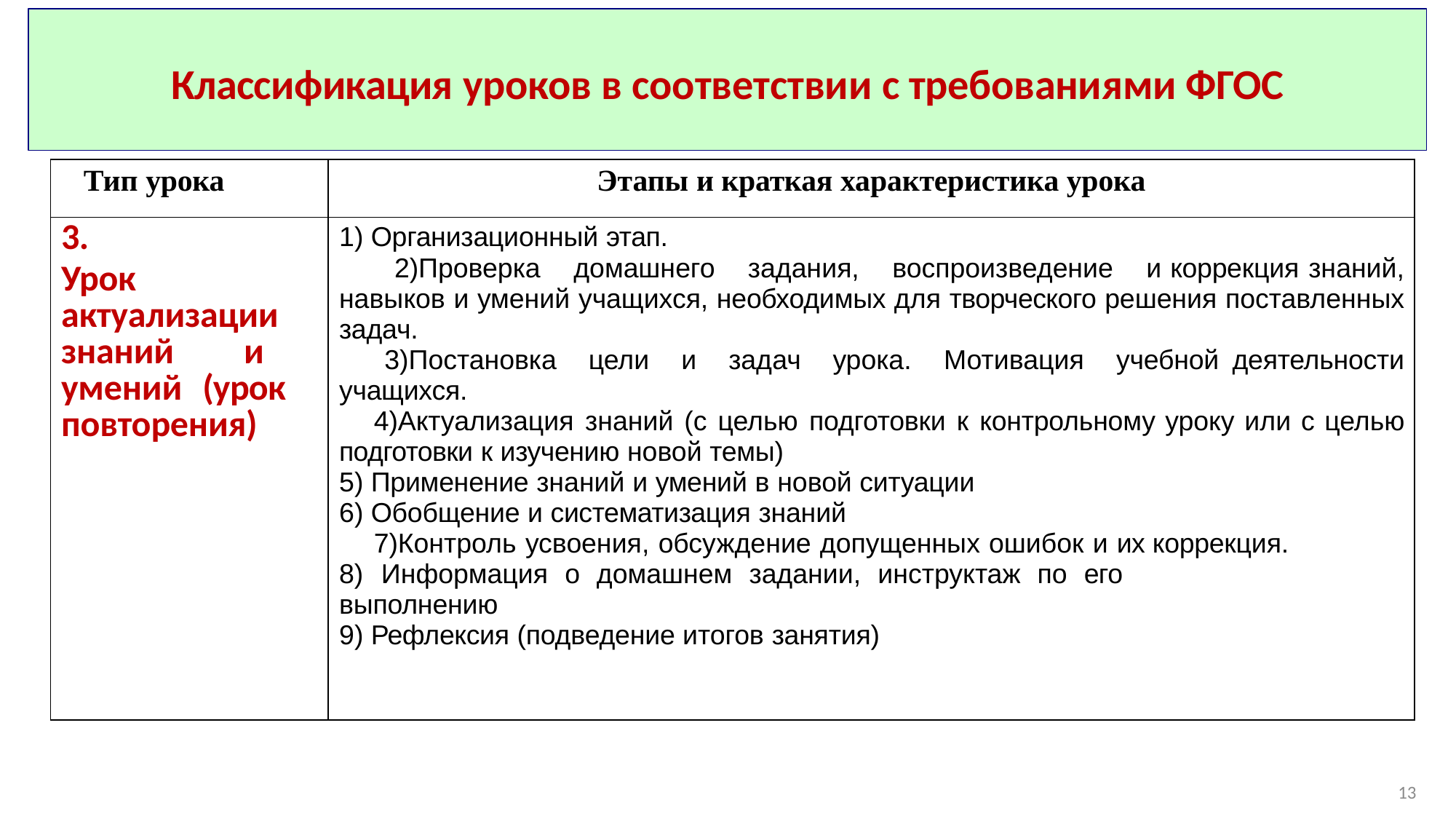

# Классификация уроков в соответствии с требованиями ФГОС
| Тип урока | Этапы и краткая характеристика урока |
| --- | --- |
| 3. Урок актуализации знаний и умений (урок повторения) | Организационный этап. Проверка домашнего задания, воспроизведение и коррекция знаний, навыков и умений учащихся, необходимых для творческого решения поставленных задач. Постановка цели и задач урока. Мотивация учебной деятельности учащихся. Актуализация знаний (с целью подготовки к контрольному уроку или с целью подготовки к изучению новой темы) Применение знаний и умений в новой ситуации Обобщение и систематизация знаний Контроль усвоения, обсуждение допущенных ошибок и их коррекция. Информация о домашнем задании, инструктаж по его выполнению Рефлексия (подведение итогов занятия) |
13